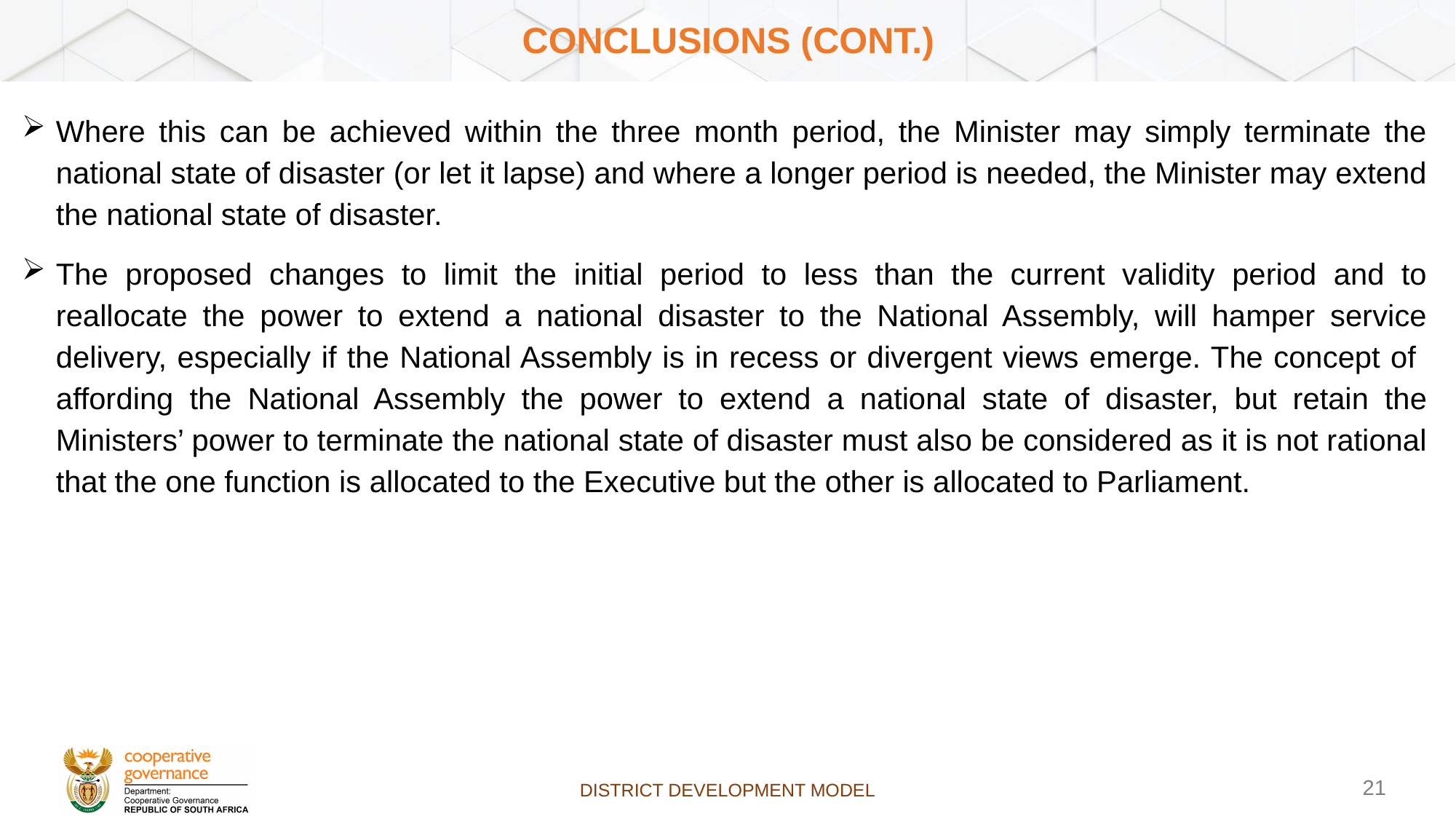

# Conclusions (Cont.)
Where this can be achieved within the three month period, the Minister may simply terminate the national state of disaster (or let it lapse) and where a longer period is needed, the Minister may extend the national state of disaster.
The proposed changes to limit the initial period to less than the current validity period and to reallocate the power to extend a national disaster to the National Assembly, will hamper service delivery, especially if the National Assembly is in recess or divergent views emerge. The concept of  affording the National Assembly the power to extend a national state of disaster, but retain the Ministers’ power to terminate the national state of disaster must also be considered as it is not rational that the one function is allocated to the Executive but the other is allocated to Parliament.